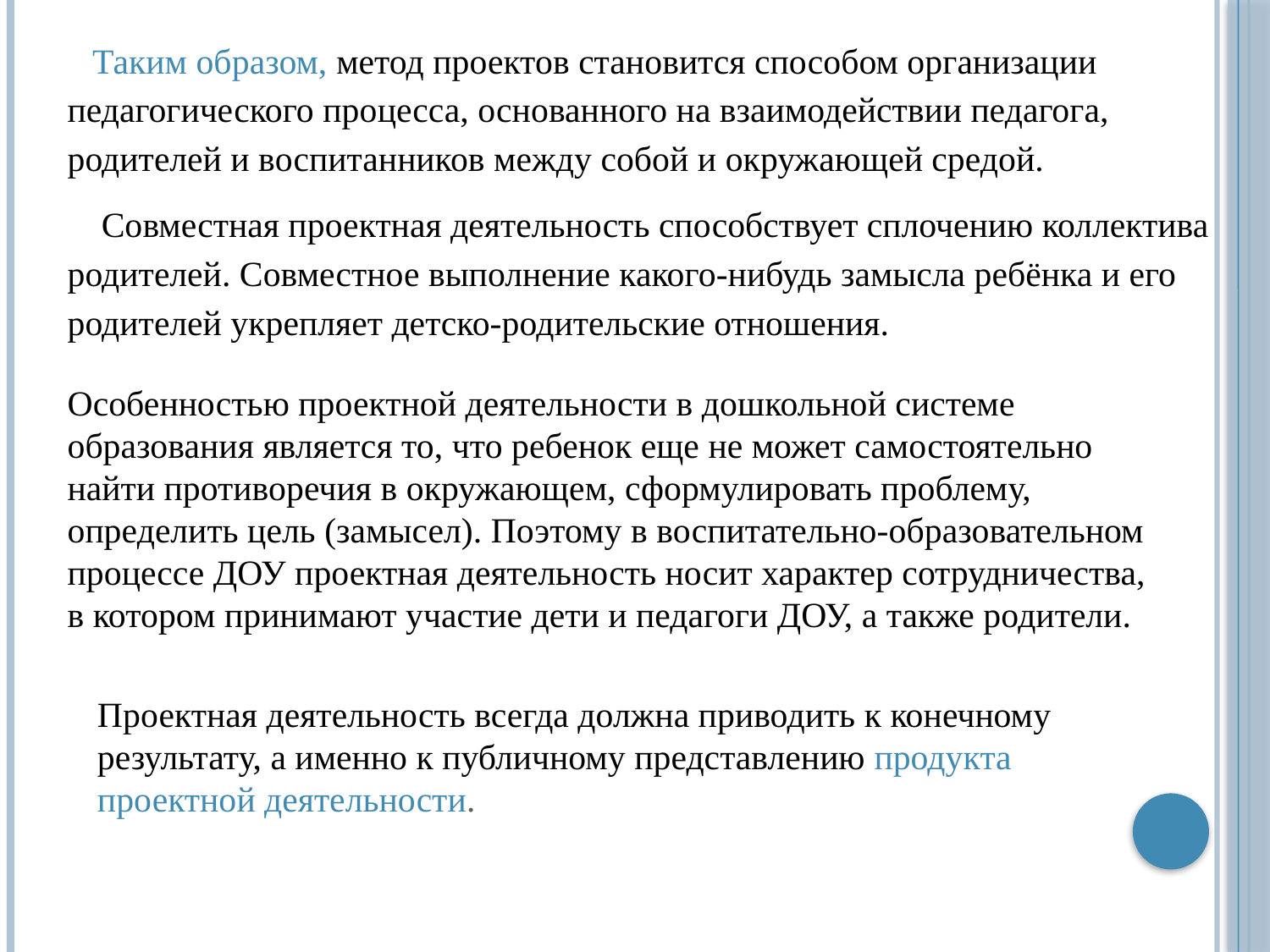

Таким образом, метод проектов становится способом организации педагогического процесса, основанного на взаимодействии педагога, родителей и воспитанников между собой и окружающей средой.
 Совместная проектная деятельность способствует сплочению коллектива родителей. Совместное выполнение какого-нибудь замысла ребёнка и его родителей укрепляет детско-родительские отношения.
Особенностью проектной деятельности в дошкольной системе образования является то, что ребенок еще не может самостоятельно найти противоречия в окружающем, сформулировать проблему, определить цель (замысел). Поэтому в воспитательно-образовательном процессе ДОУ проектная деятельность носит характер сотрудничества, в котором принимают участие дети и педагоги ДОУ, а также родители.
Проектная деятельность всегда должна приводить к конечному результату, а именно к публичному представлению продукта проектной деятельности.